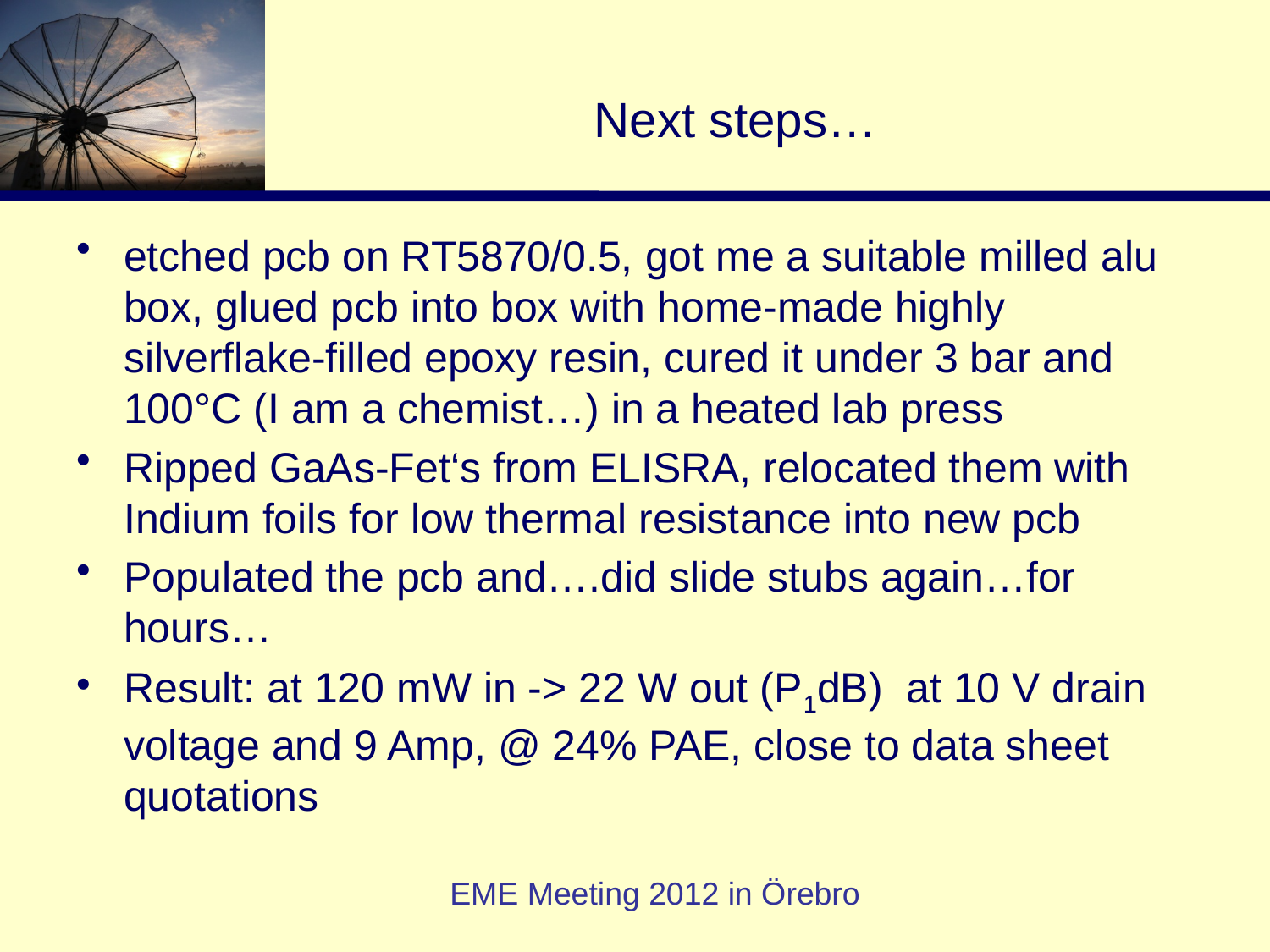

Next steps…
etched pcb on RT5870/0.5, got me a suitable milled alu box, glued pcb into box with home-made highly silverflake-filled epoxy resin, cured it under 3 bar and 100°C (I am a chemist…) in a heated lab press
Ripped GaAs-Fet‘s from ELISRA, relocated them with Indium foils for low thermal resistance into new pcb
Populated the pcb and….did slide stubs again…for hours…
Result: at 120 mW in -> 22 W out (P1dB)  at 10 V drain voltage and 9 Amp, @ 24% PAE, close to data sheet quotations
EME Meeting 2012 in Örebro